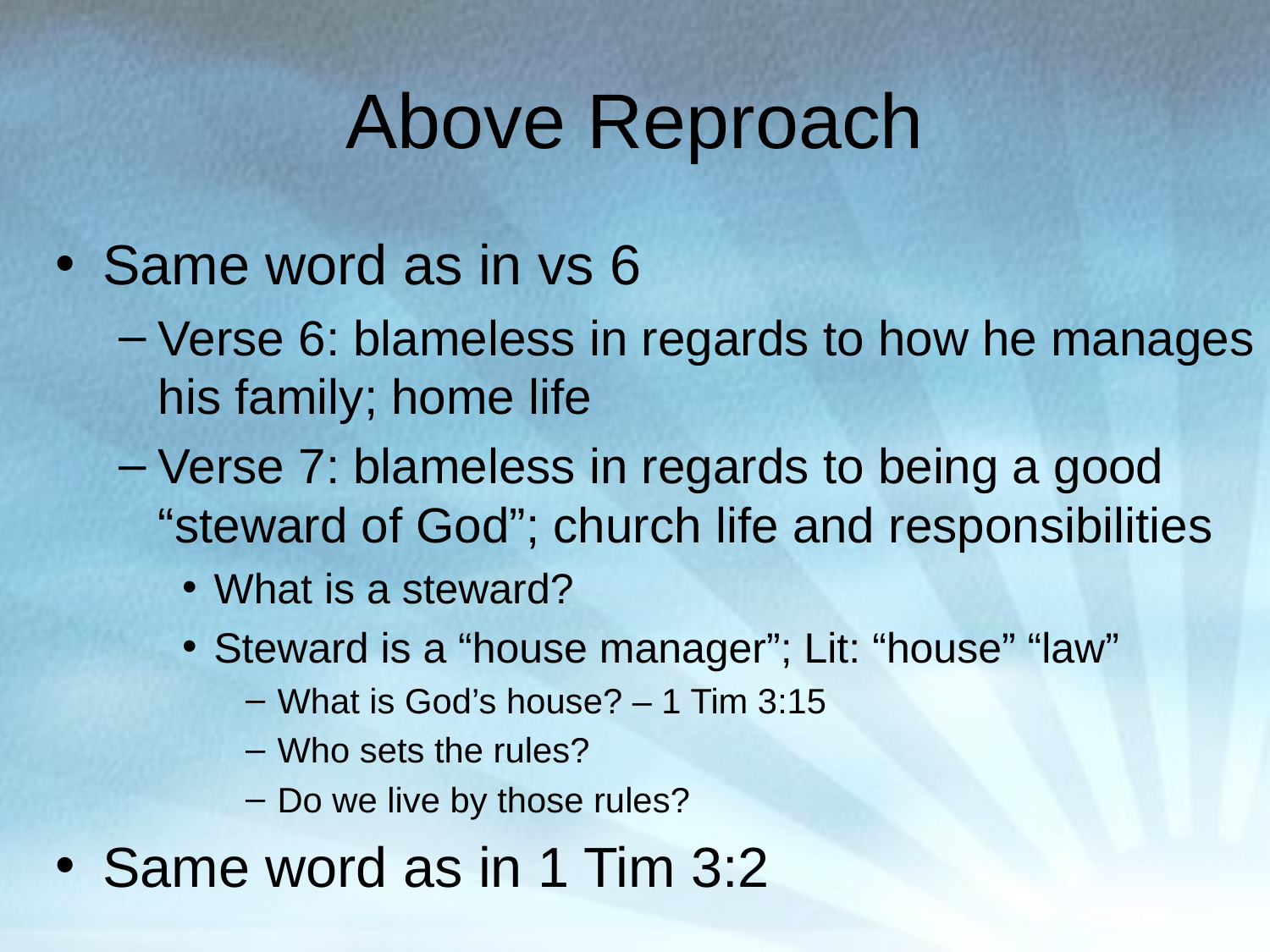

# Above Reproach
Same word as in vs 6
Verse 6: blameless in regards to how he manages his family; home life
Verse 7: blameless in regards to being a good “steward of God”; church life and responsibilities
What is a steward?
Steward is a “house manager”; Lit: “house” “law”
What is God’s house? – 1 Tim 3:15
Who sets the rules?
Do we live by those rules?
Same word as in 1 Tim 3:2